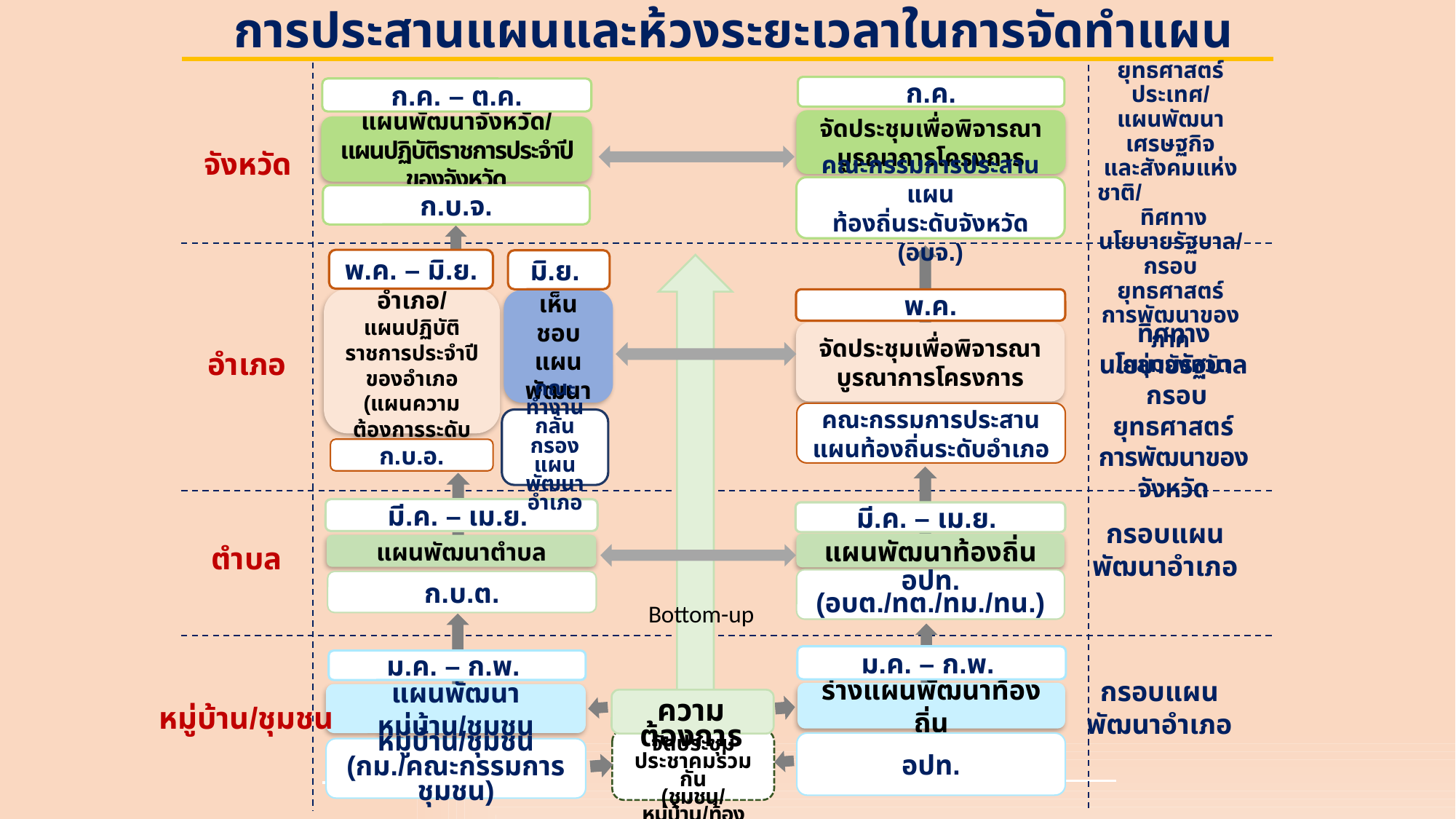

การประสานแผนและห้วงระยะเวลาในการจัดทำแผน
ยุทธศาสตร์ประเทศ/
แผนพัฒนาเศรษฐกิจ
และสังคมแห่งชาติ/                  ทิศทางนโยบายรัฐบาล/ กรอบยุทธศาสตร์
การพัฒนาของภาค
 /กลุ่มจังหวัด
ก.ค.
ก.ค. – ต.ค.
จัดประชุมเพื่อพิจารณา
บูรณาการโครงการ
แผนพัฒนาจังหวัด/
แผนปฏิบัติราชการประจำปีของจังหวัด
จังหวัด

คณะกรรมการประสานแผน
ท้องถิ่นระดับจังหวัด (อบจ.)
ก.บ.จ.
พ.ค. – มิ.ย.
มิ.ย.

ทิศทาง นโยบายรัฐบาล
 กรอบยุทธศาสตร์
การพัฒนาของจังหวัด

แผนพัฒนาอำเภอ/
แผนปฏิบัติราชการประจำปีของอำเภอ
(แผนความต้องการระดับอำเภอ)

พ.ค.
ผวจ. เห็นชอบแผนพัฒนาอำเภอ
จัดประชุมเพื่อพิจารณา
บูรณาการโครงการ
อำเภอ

คณะกรรมการประสานแผนท้องถิ่นระดับอำเภอ
คณะทำงานกลั่นกรองแผนพัฒนาอำเภอ
ก.บ.อ.
กรอบแผนพัฒนาอำเภอ

มี.ค. – เม.ย.

มี.ค. – เม.ย.

ตำบล
แผนพัฒนาท้องถิ่น
แผนพัฒนาตำบล

อปท.
(อบต./ทต./ทม./ทน.)
ก.บ.ต.
Bottom-up
กรอบแผนพัฒนาอำเภอ

ม.ค. – ก.พ.
ม.ค. – ก.พ.

ร่างแผนพัฒนาท้องถิ่น
แผนพัฒนาหมู่บ้าน/ชุมชน

หมู่บ้าน/ชุมชน
ความต้องการ

จัดประชุม
ประชาคมร่วมกัน
(ชุมชน/หมู่บ้าน/ท้องถิ่น)
อปท.
หมู่บ้าน/ชุมชน
(กม./คณะกรรมการชุมชน)